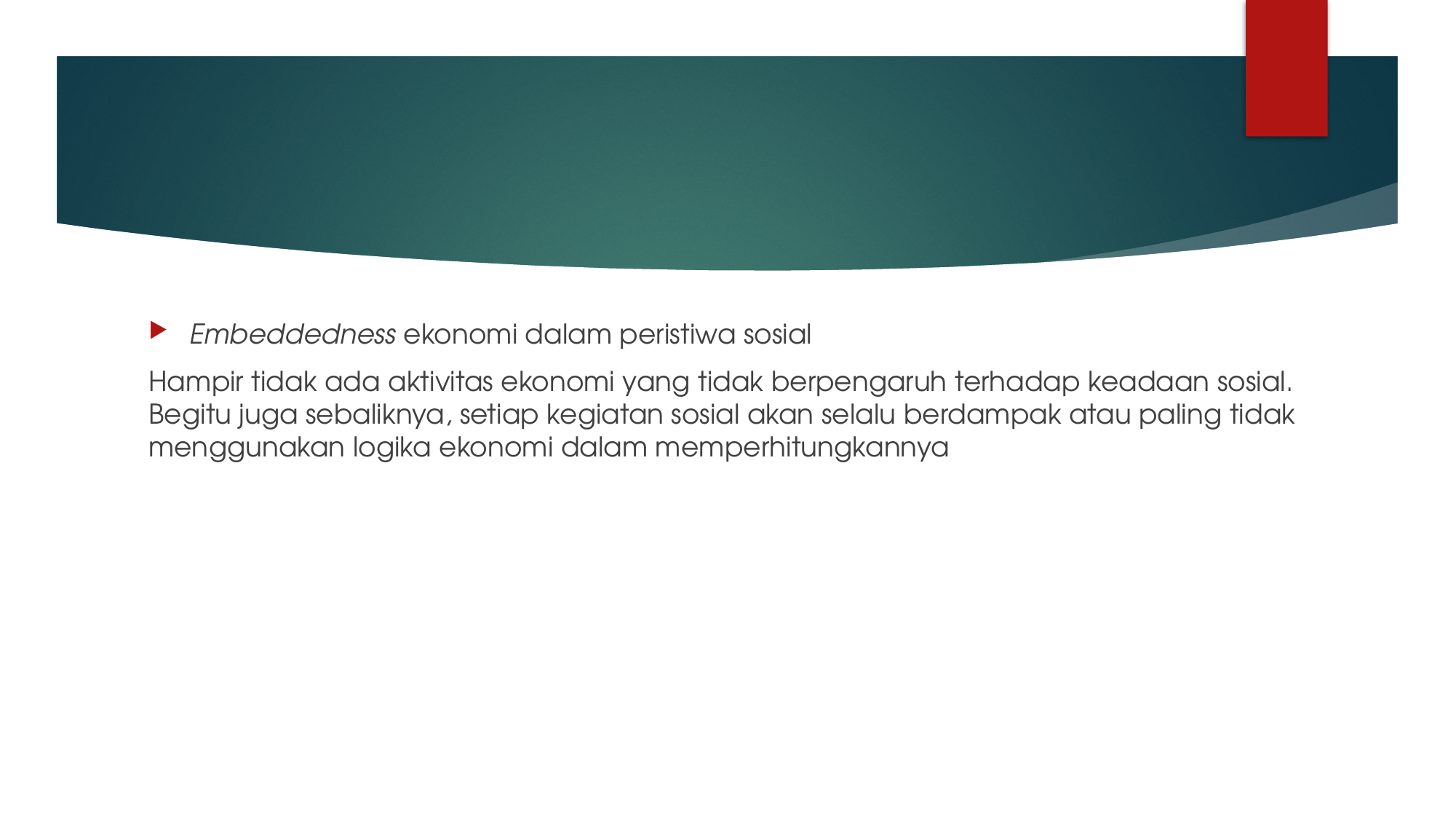

Embeddedness ekonomi dalam peristiwa sosial
Hampir tidak ada aktivitas ekonomi yang tidak berpengaruh terhadap keadaan sosial. Begitu juga sebaliknya, setiap kegiatan sosial akan selalu berdampak atau paling tidak menggunakan logika ekonomi dalam memperhitungkannya